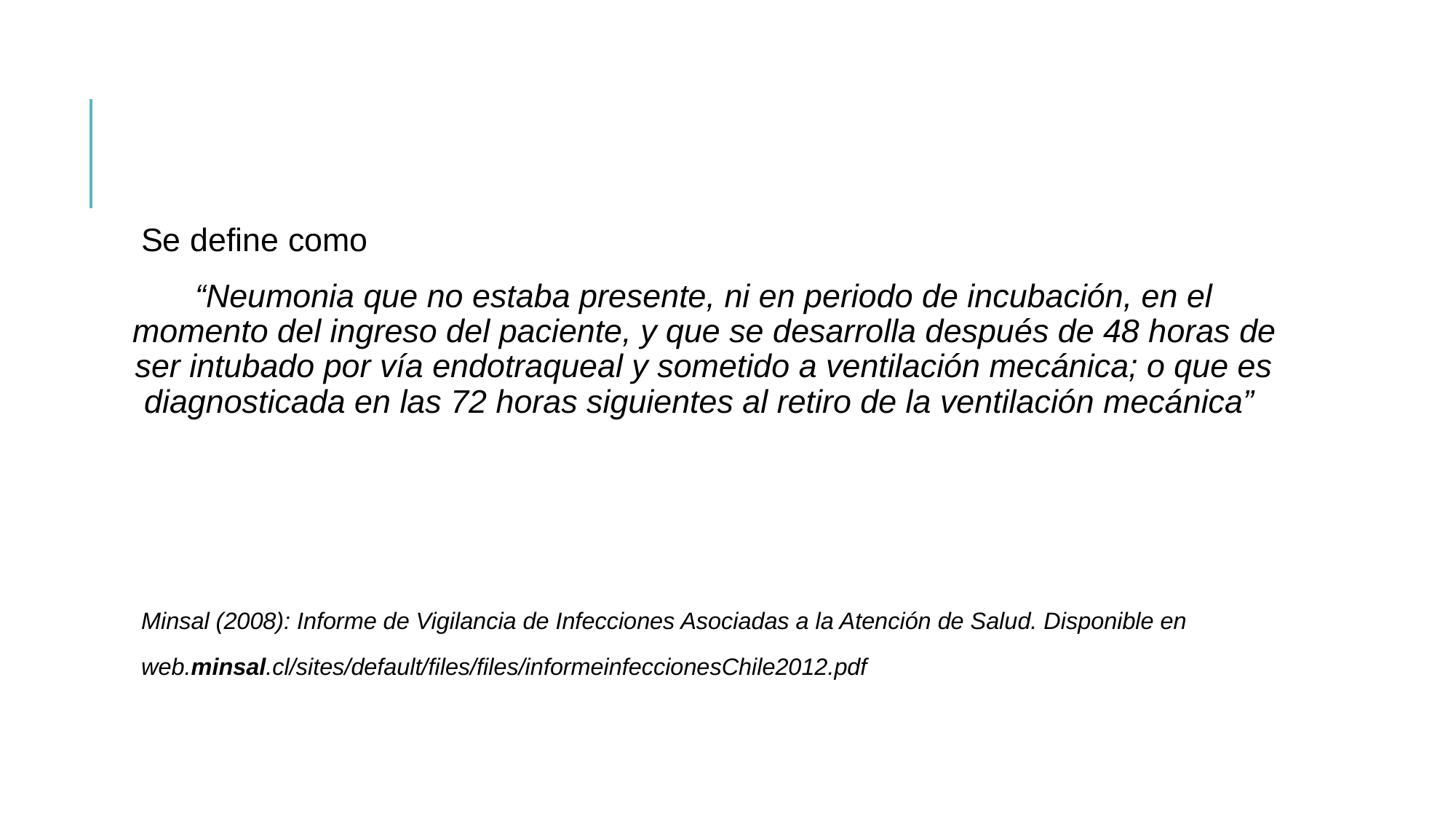

Se define como
“Neumonia que no estaba presente, ni en periodo de incubación, en el momento del ingreso del paciente, y que se desarrolla después de 48 horas de ser intubado por vía endotraqueal y sometido a ventilación mecánica; o que es diagnosticada en las 72 horas siguientes al retiro de la ventilación mecánica”

Minsal (2008): Informe de Vigilancia de Infecciones Asociadas a la Atención de Salud. Disponible en
web.minsal.cl/sites/default/files/files/informeinfeccionesChile2012.pdf